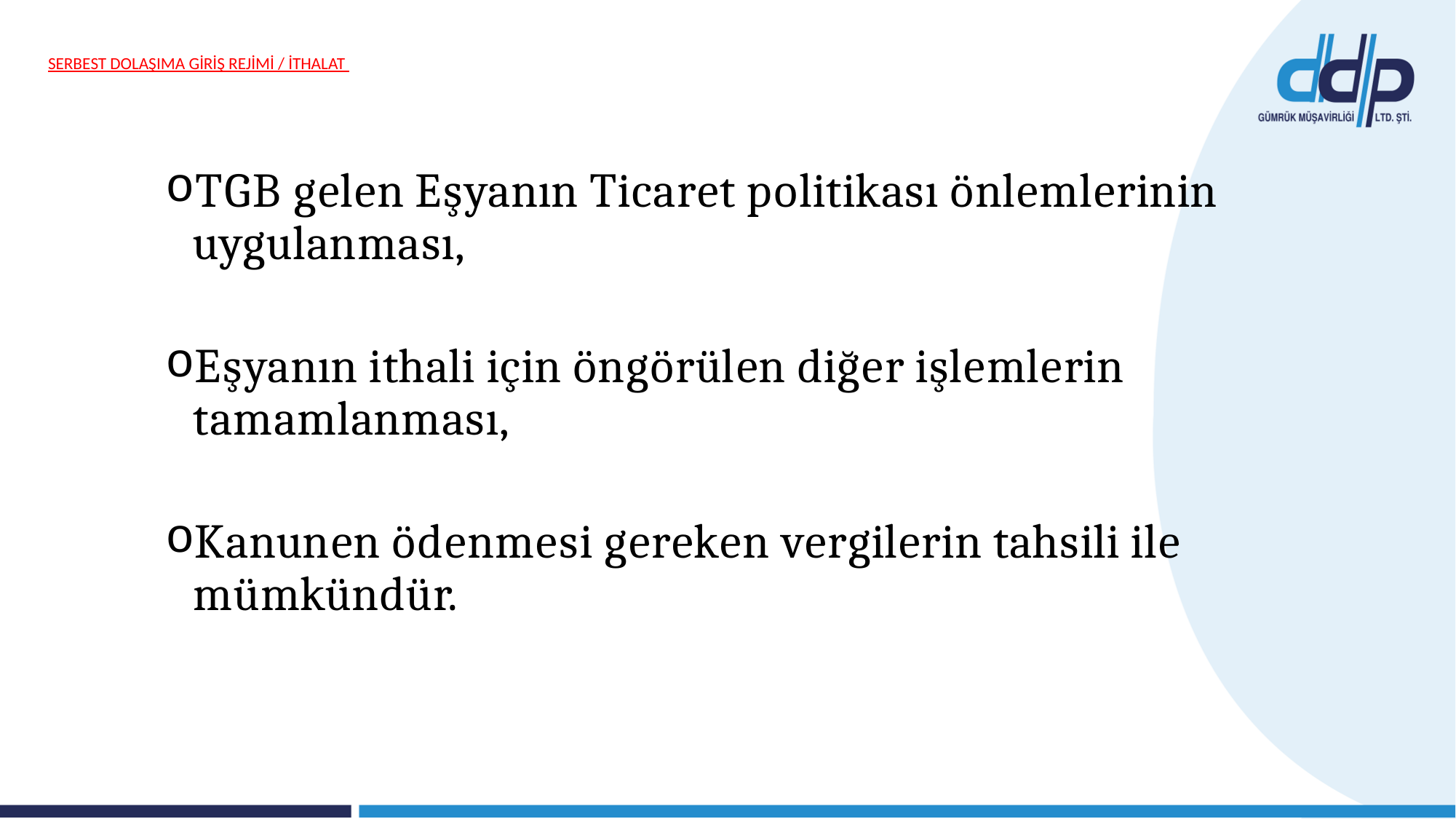

# SERBEST DOLAŞIMA GİRİŞ REJİMİ / İTHALAT

TGB gelen Eşyanın Ticaret politikası önlemlerinin uygulanması,

Eşyanın ithali için öngörülen diğer işlemlerin tamamlanması,

Kanunen ödenmesi gereken vergilerin tahsili ile mümkündür.